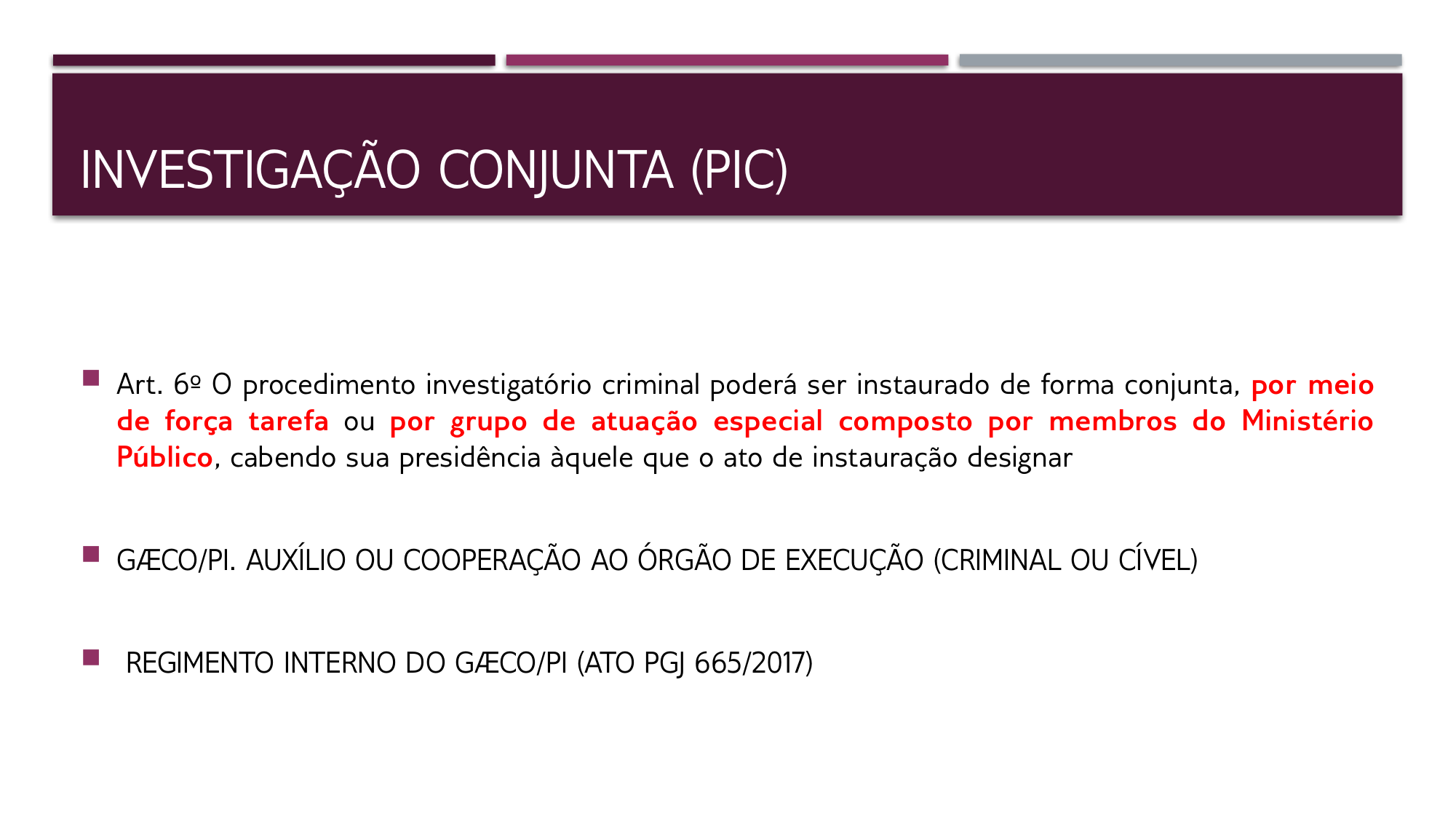

# Investigação conjunta (PIC)
Art. 6º O procedimento investigatório criminal poderá ser instaurado de forma conjunta, por meio de força tarefa ou por grupo de atuação especial composto por membros do Ministério Público, cabendo sua presidência àquele que o ato de instauração designar

GAECO/PI. AUXÍLIO OU COOPERAÇÃO AO ÓRGÃO DE EXECUÇÃO (CRIMINAL OU CÍVEL)

 REGIMENTO INTERNO DO GAECO/PI (ATO PGJ 665/2017)